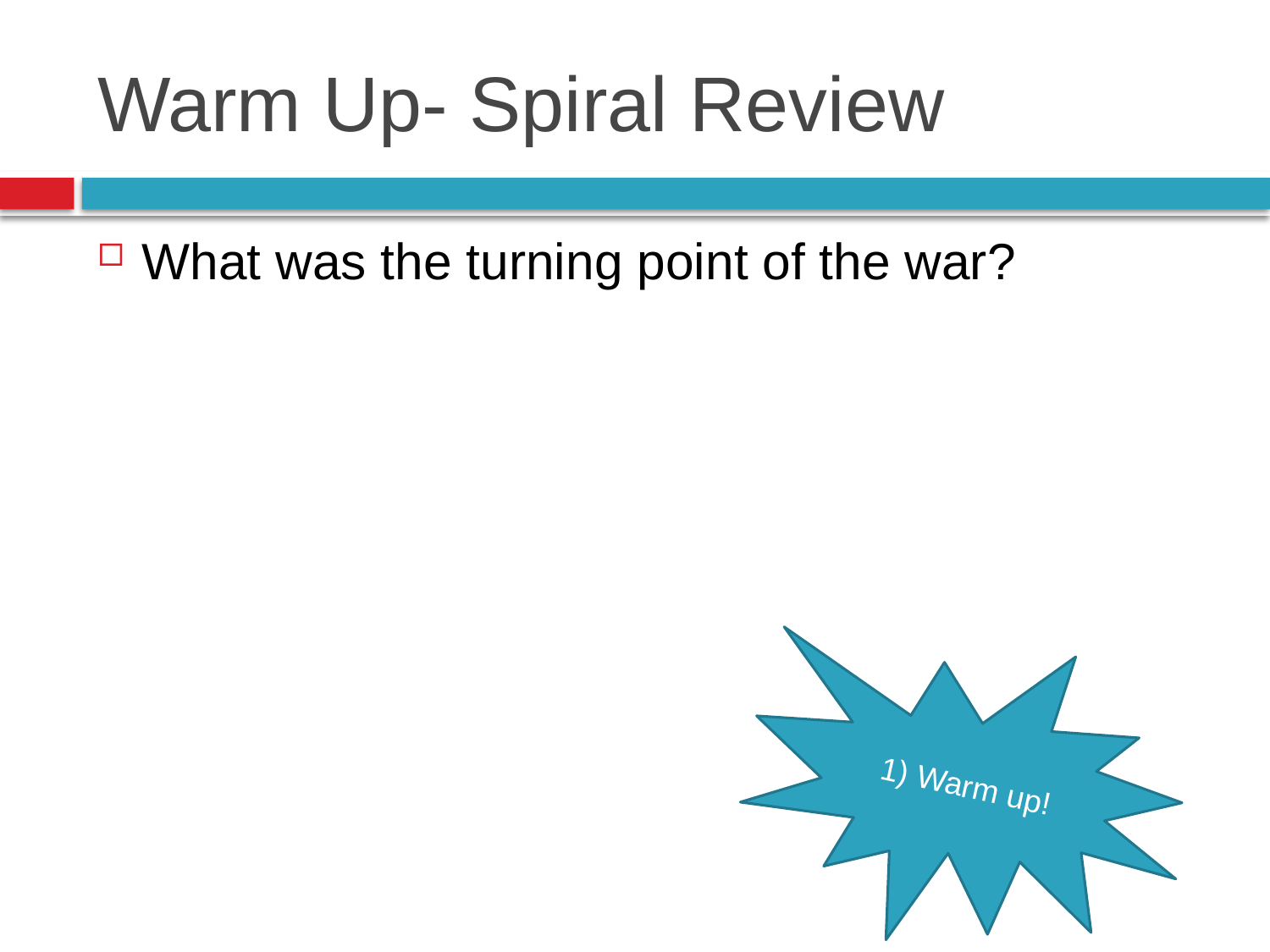

# Warm Up- Spiral Review
What was the turning point of the war?
1) Warm up!